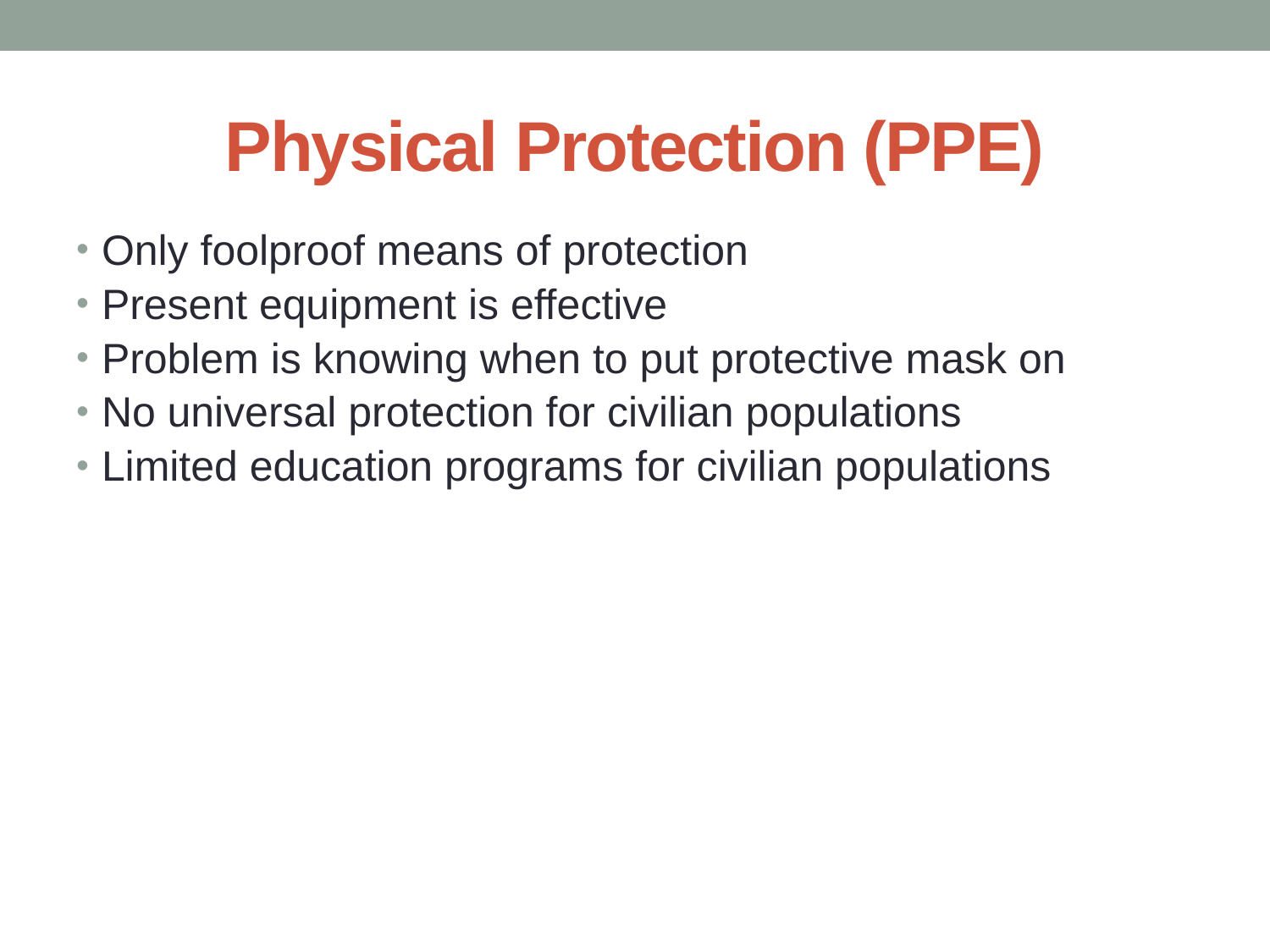

# Physical Protection (PPE)
Only foolproof means of protection
Present equipment is effective
Problem is knowing when to put protective mask on
No universal protection for civilian populations
Limited education programs for civilian populations